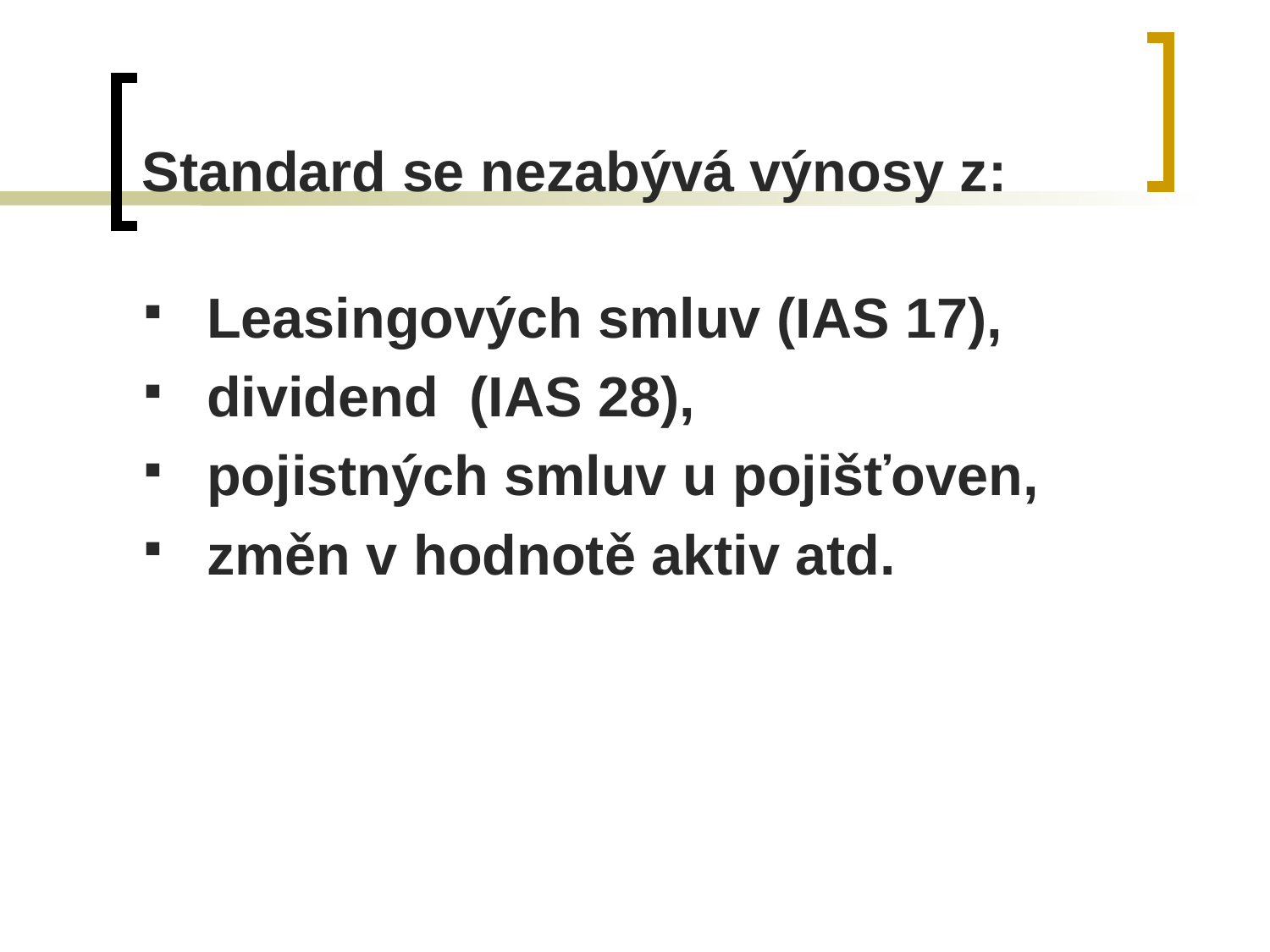

# Standard se nezabývá výnosy z:
Leasingových smluv (IAS 17),
dividend  (IAS 28),
pojistných smluv u pojišťoven,
změn v hodnotě aktiv atd.